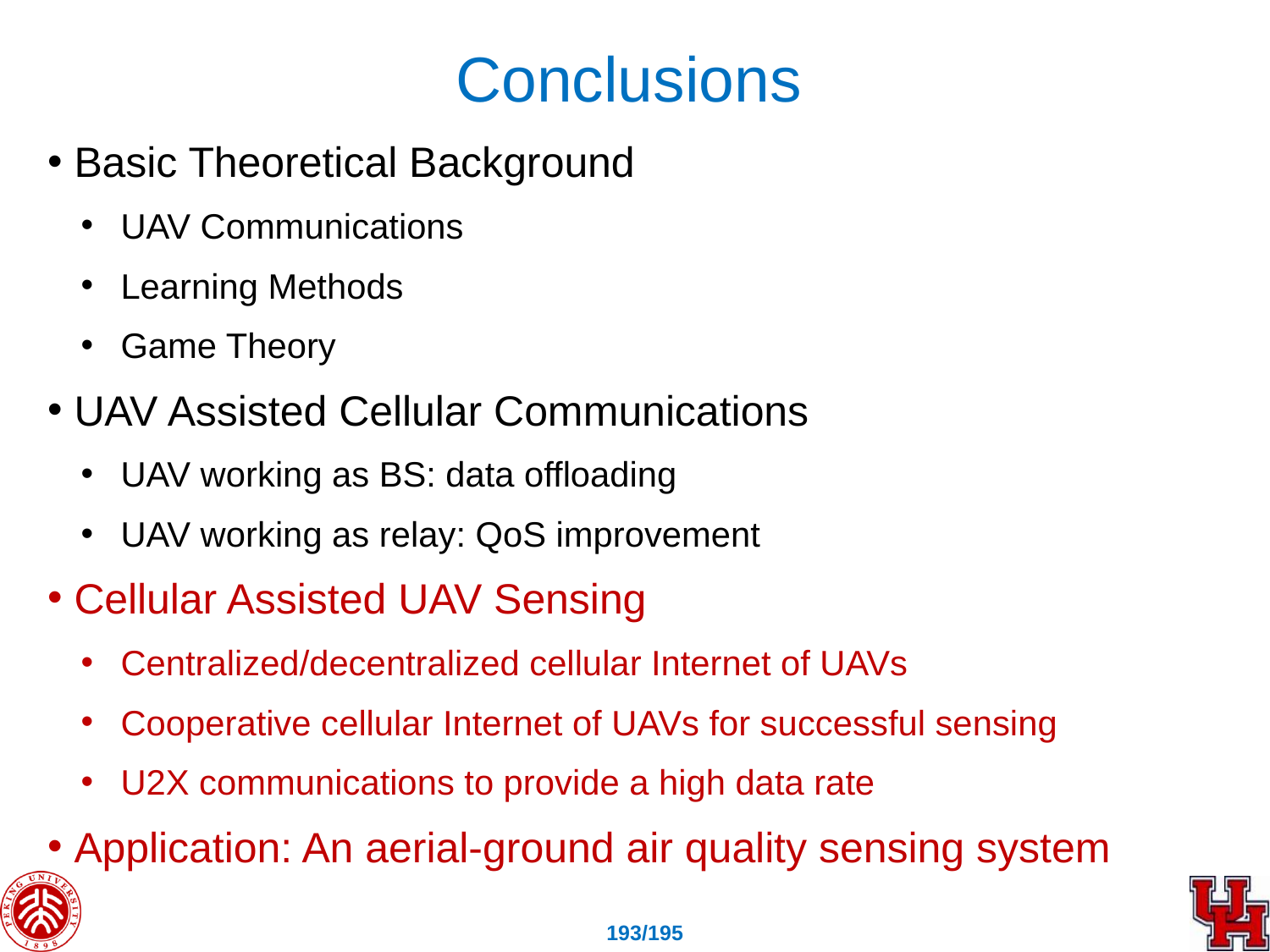

Conclusions
 Basic Theoretical Background
 UAV Communications
 Learning Methods
 Game Theory
 UAV Assisted Cellular Communications
 UAV working as BS: data offloading
 UAV working as relay: QoS improvement
 Cellular Assisted UAV Sensing
 Centralized/decentralized cellular Internet of UAVs
 Cooperative cellular Internet of UAVs for successful sensing
 U2X communications to provide a high data rate
 Application: An aerial-ground air quality sensing system
193/195